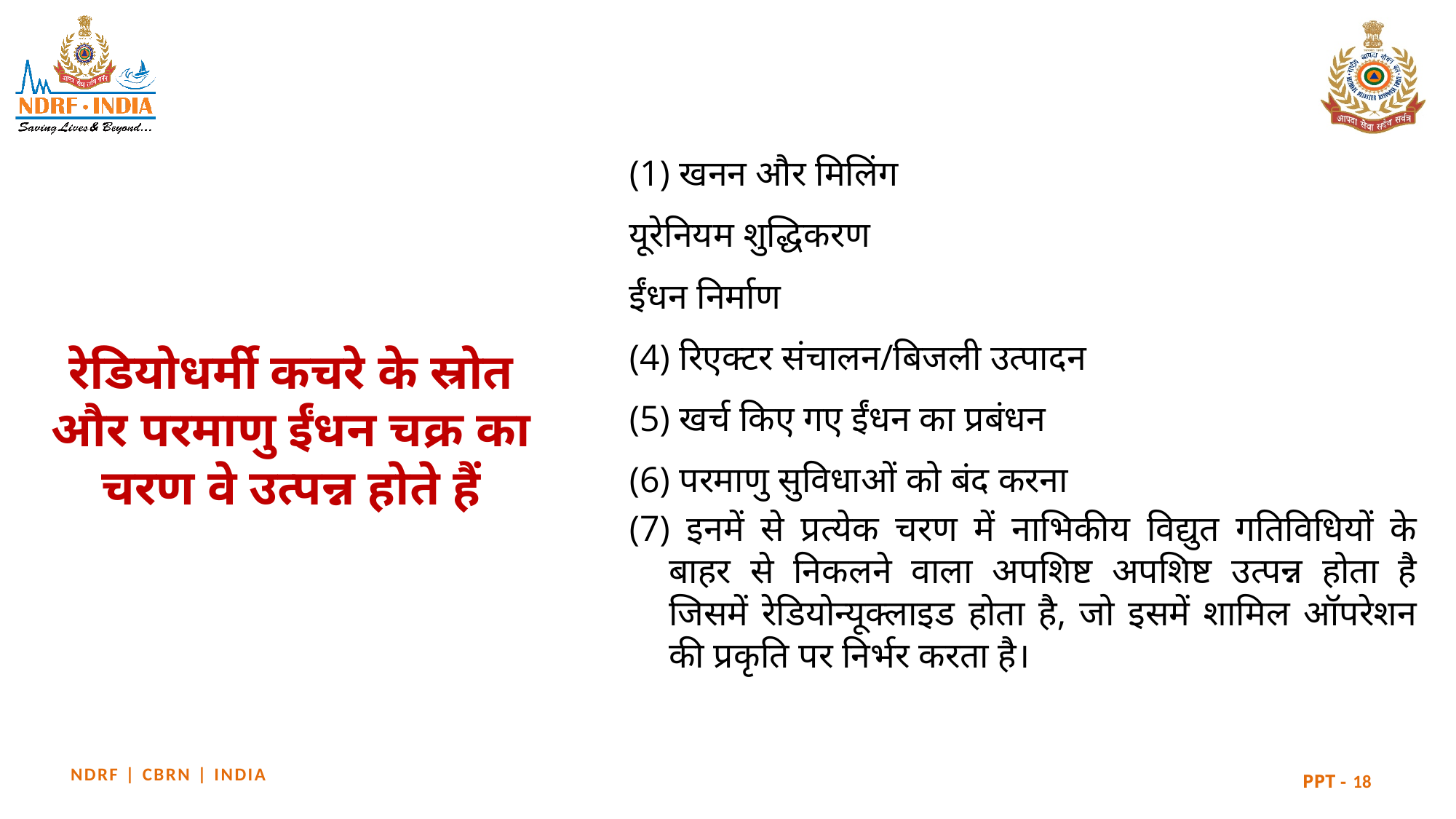

#
(1) खनन और मिलिंग
यूरेनियम शुद्धिकरण
ईंधन निर्माण
(4) रिएक्टर संचालन/बिजली उत्पादन
(5) खर्च किए गए ईंधन का प्रबंधन
(6) परमाणु सुविधाओं को बंद करना
(7) इनमें से प्रत्येक चरण में नाभिकीय विद्युत गतिविधियों के बाहर से निकलने वाला अपशिष्ट अपशिष्ट उत्पन्न होता है जिसमें रेडियोन्यूक्लाइड होता है, जो इसमें शामिल ऑपरेशन की प्रकृति पर निर्भर करता है।
रेडियोधर्मी कचरे के स्रोत और परमाणु ईंधन चक्र का चरण वे उत्पन्न होते हैं
18